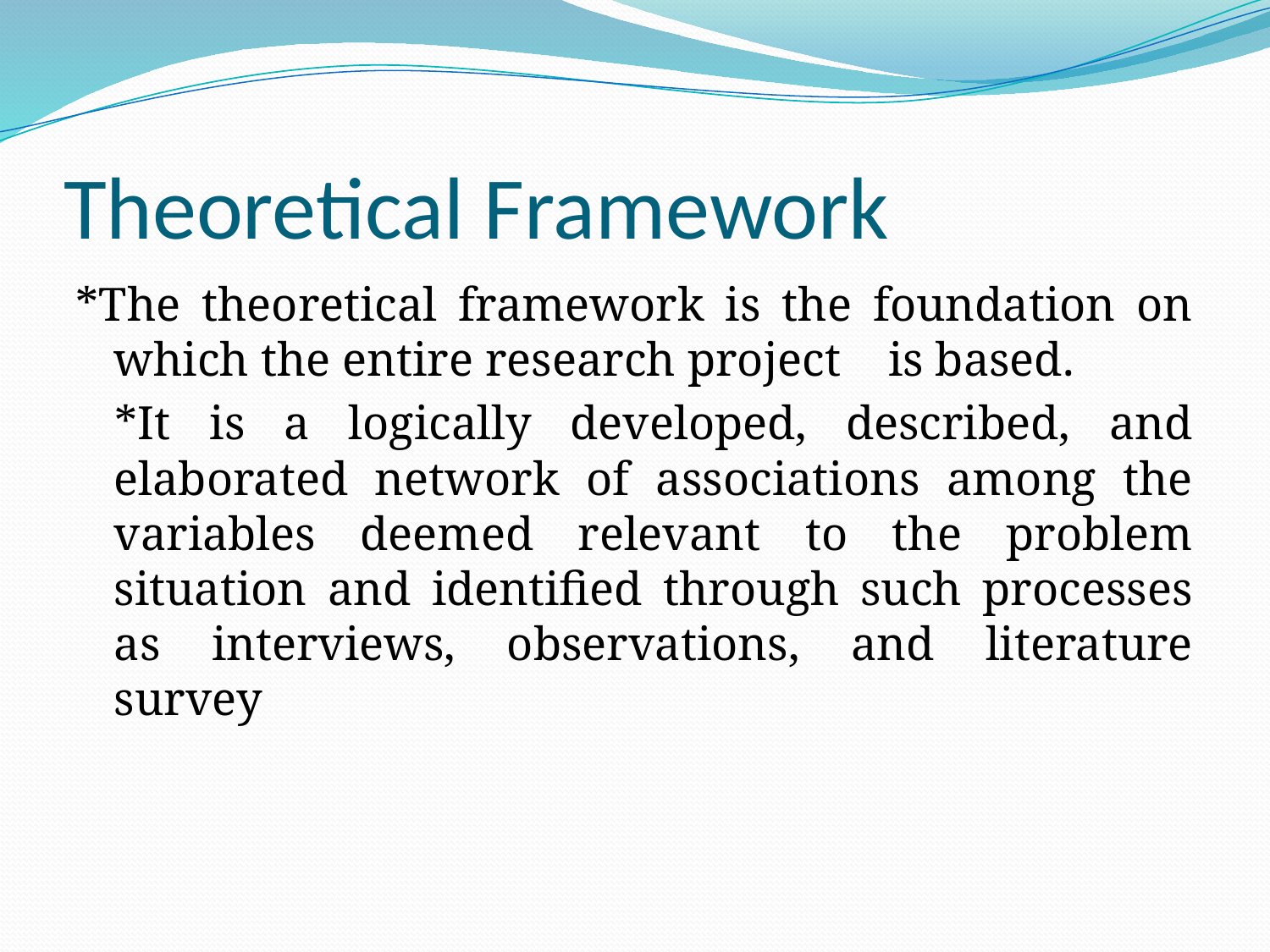

# Theoretical Framework
*The theoretical framework is the foundation on which the entire research project    is based.
 *It is a logically developed, described, and elaborated network of associations among the variables deemed relevant to the problem situation and identified through such processes as interviews, observations, and literature survey